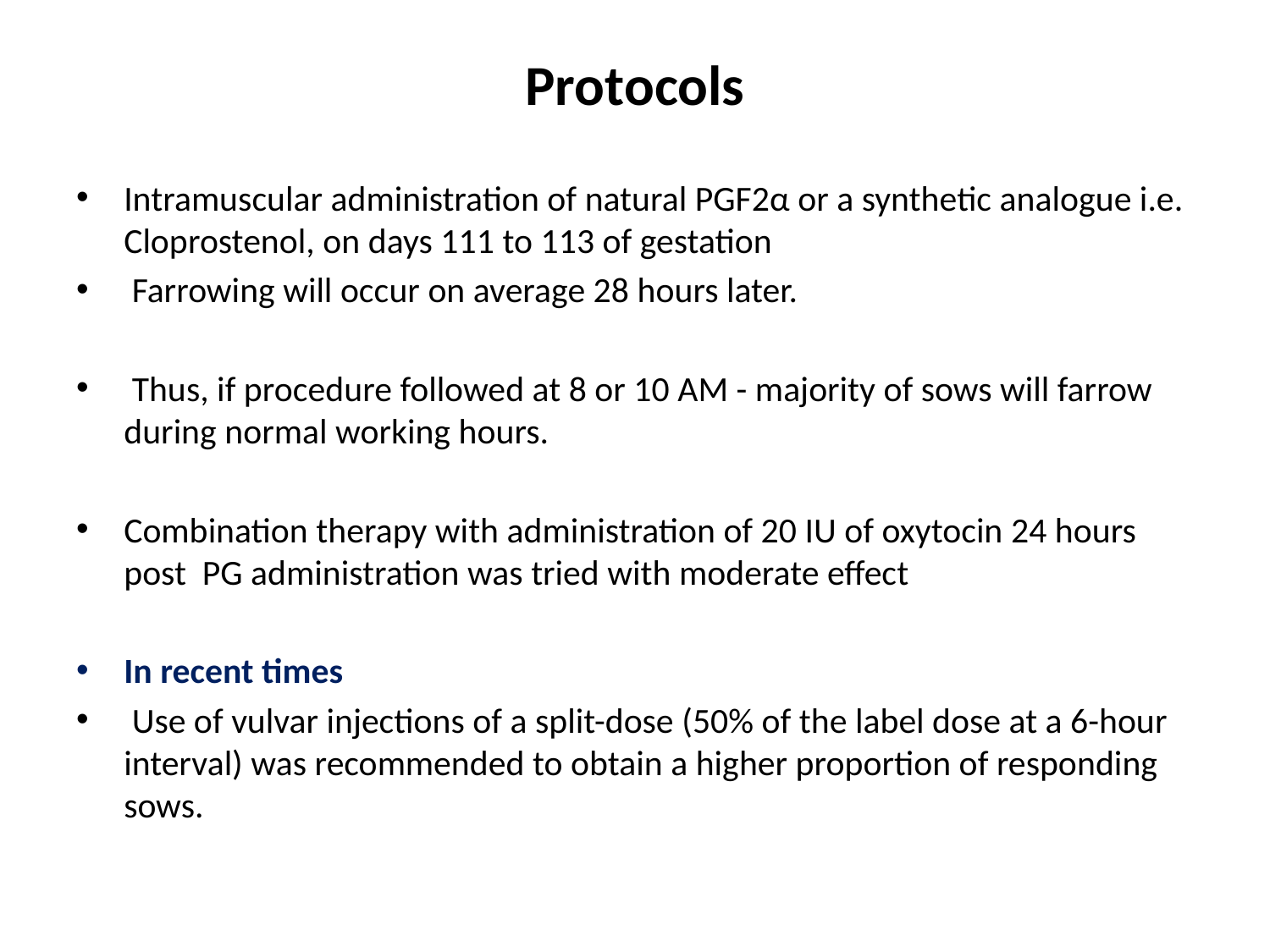

# Protocols
Intramuscular administration of natural PGF2α or a synthetic analogue i.e.  Cloprostenol, on days 111 to 113 of gestation
 Farrowing will occur on average 28 hours later.

 Thus, if procedure followed at 8 or 10 AM - majority of sows will farrow during normal working hours.

Combination therapy with administration of 20 IU of oxytocin 24 hours post  PG administration was tried with moderate effect

In recent times
 Use of vulvar injections of a split-dose (50% of the label dose at a 6-hour interval) was recommended to obtain a higher proportion of responding sows.